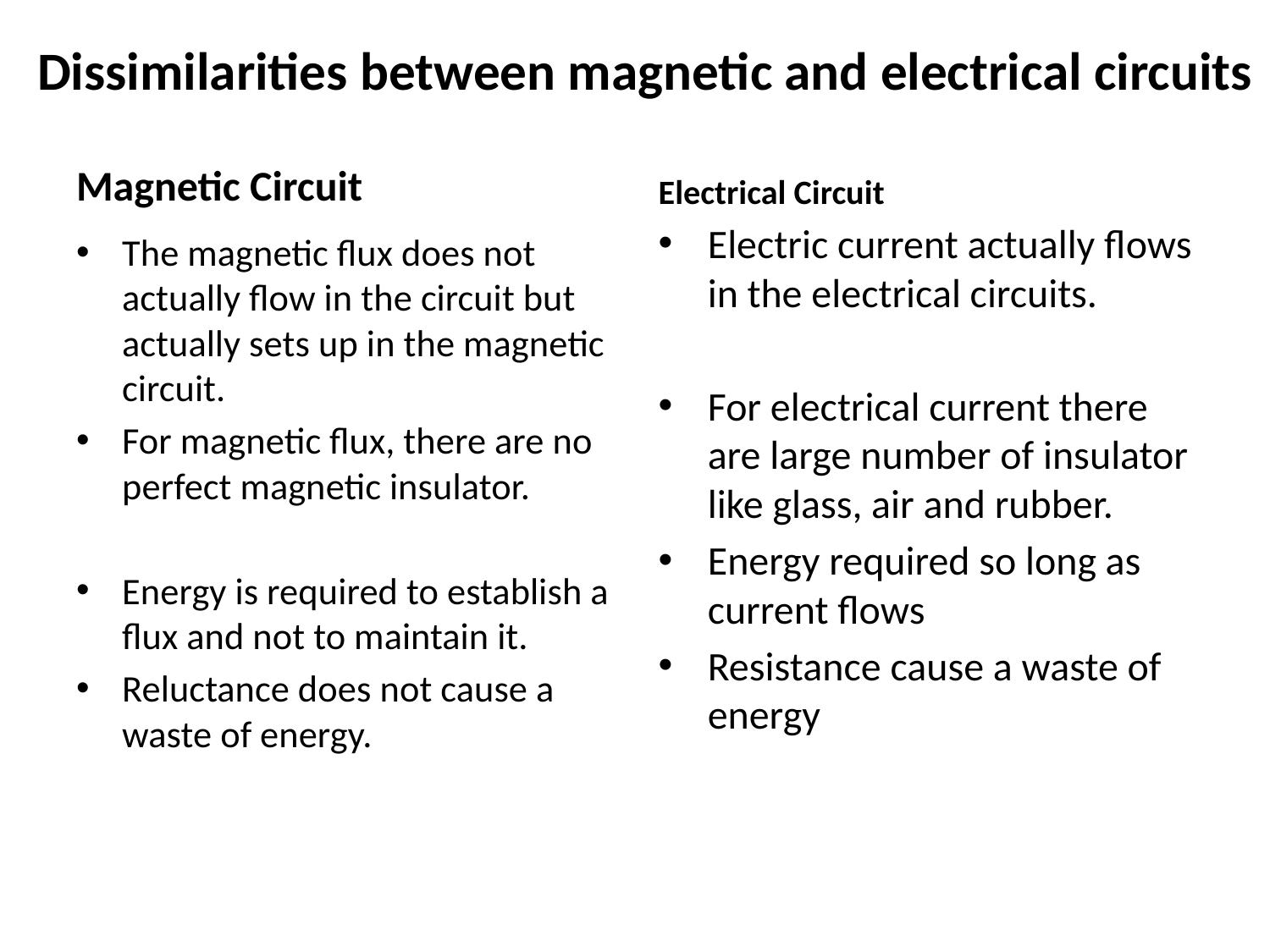

# Dissimilarities between magnetic and electrical circuits
Magnetic Circuit

Electrical Circuit
Electric current actually flows in the electrical circuits.

For electrical current there are large number of insulator like glass, air and rubber.
Energy required so long as current flows
Resistance cause a waste of energy

The magnetic flux does not actually flow in the circuit but actually sets up in the magnetic circuit.
For magnetic flux, there are no perfect magnetic insulator.

Energy is required to establish a flux and not to maintain it.
Reluctance does not cause a waste of energy.